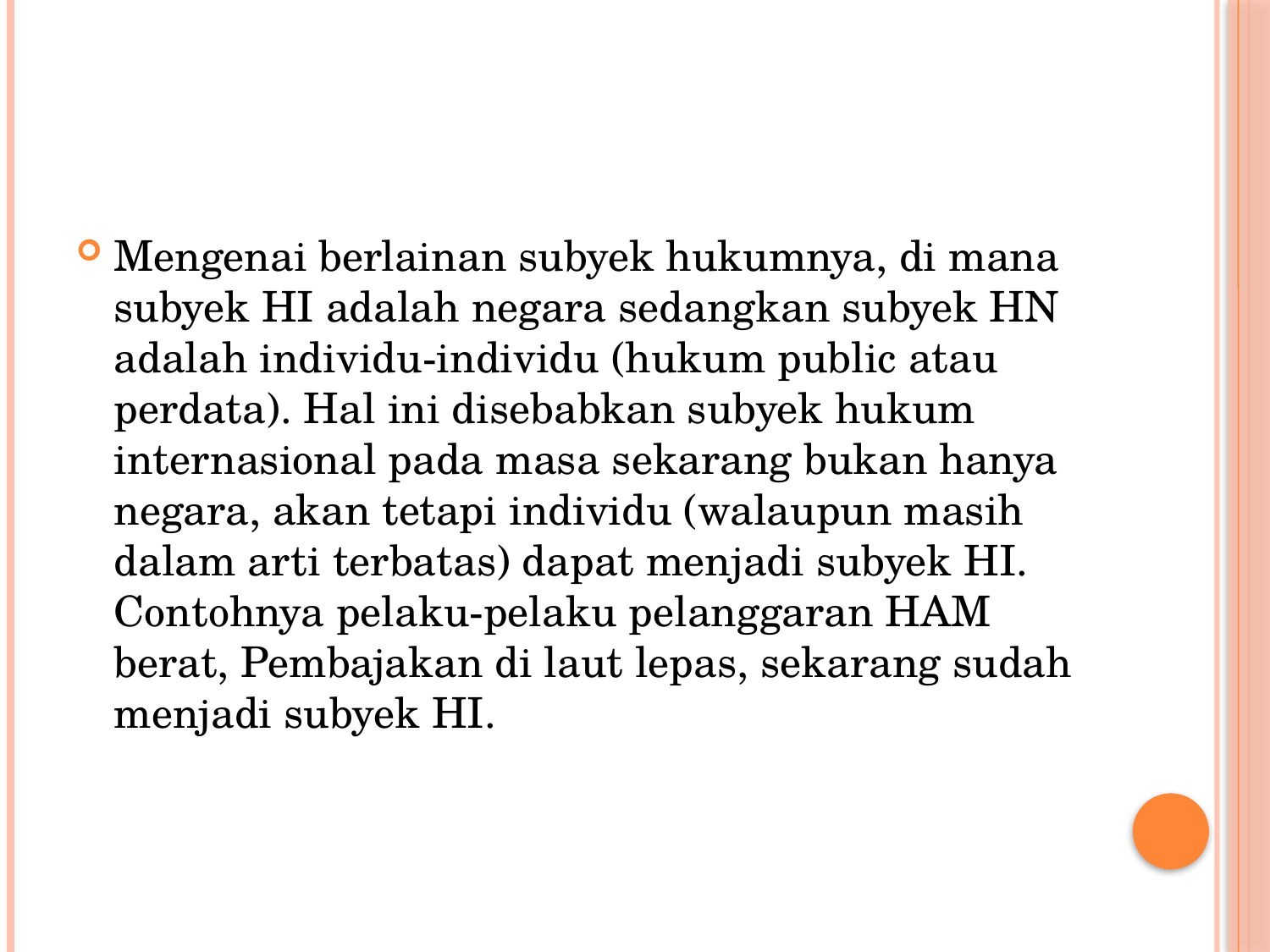

#
Mengenai berlainan subyek hukumnya, di mana subyek HI adalah negara sedangkan subyek HN adalah individu-individu (hukum public atau perdata). Hal ini disebabkan subyek hukum internasional pada masa sekarang bukan hanya negara, akan tetapi individu (walaupun masih dalam arti terbatas) dapat menjadi subyek HI. Contohnya pelaku-pelaku pelanggaran HAM berat, Pembajakan di laut lepas, sekarang sudah menjadi subyek HI.